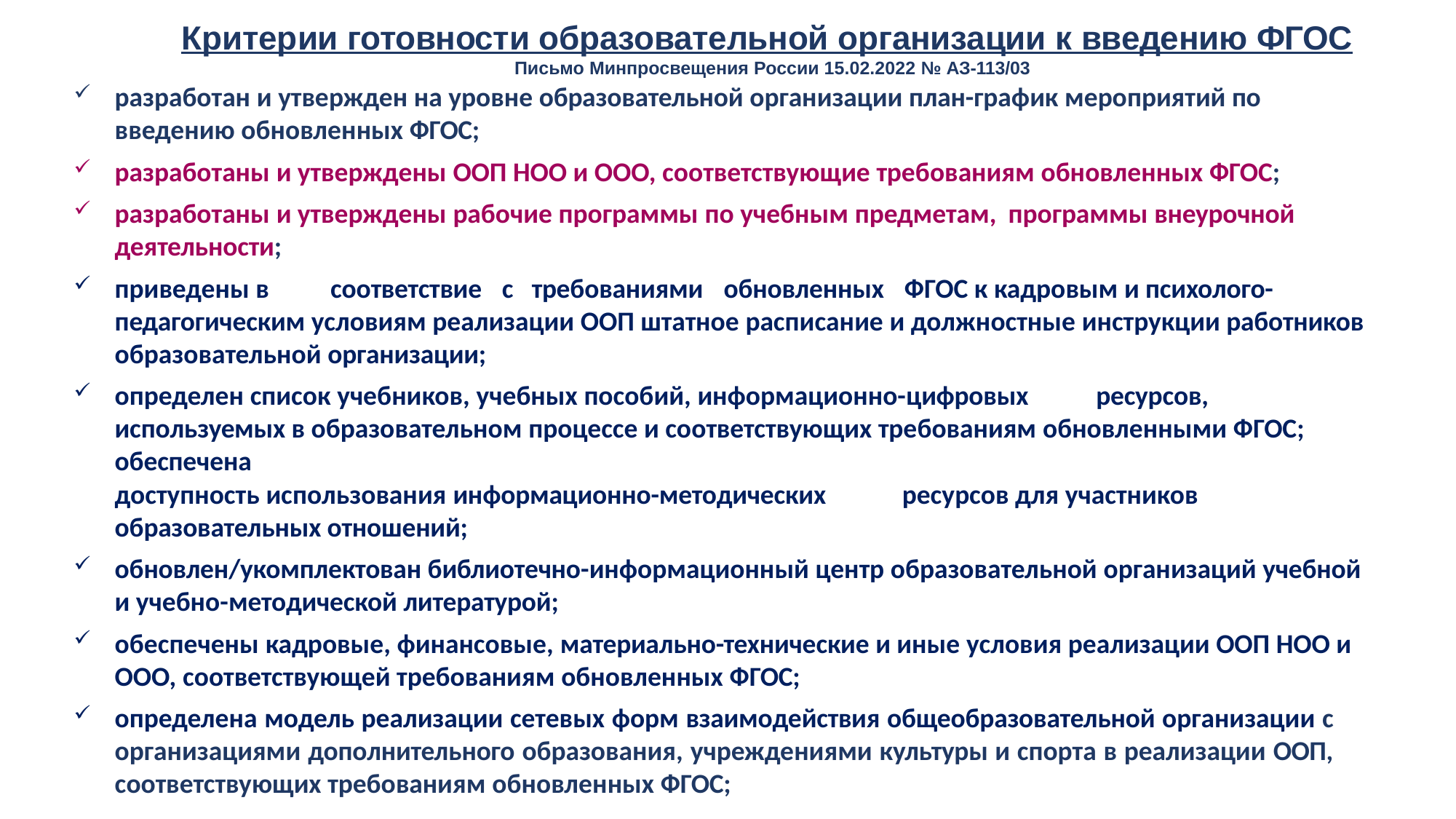

# Критерии готовности образовательной организации к введению ФГОС
Письмо Минпросвещения России 15.02.2022 № АЗ-113/03
разработан и утвержден на уровне образовательной организации план-график мероприятий по
введению обновленных ФГОС;
разработаны и утверждены ООП НОО и ООО, соответствующие требованиям обновленных ФГОС;
разработаны и утверждены рабочие программы по учебным предметам, программы внеурочной деятельности;
приведены в	соответствие	с	требованиями	обновленных	ФГОС к кадровым и психолого-
педагогическим условиям реализации ООП штатное расписание и должностные инструкции работников образовательной организации;
определен список учебников, учебных пособий, информационно-цифровых	ресурсов,	используемых в образовательном процессе и соответствующих требованиям обновленными ФГОС; обеспечена
доступность использования информационно-методических	ресурсов для участников образовательных отношений;
обновлен/укомплектован библиотечно-информационный центр образовательной организаций учебной и учебно-методической литературой;
обеспечены кадровые, финансовые, материально-технические и иные условия реализации ООП НОО и
ООО, соответствующей требованиям обновленных ФГОС;
определена модель реализации сетевых форм взаимодействия общеобразовательной организации с организациями дополнительного образования, учреждениями культуры и спорта в реализации ООП, соответствующих требованиям обновленных ФГОС;